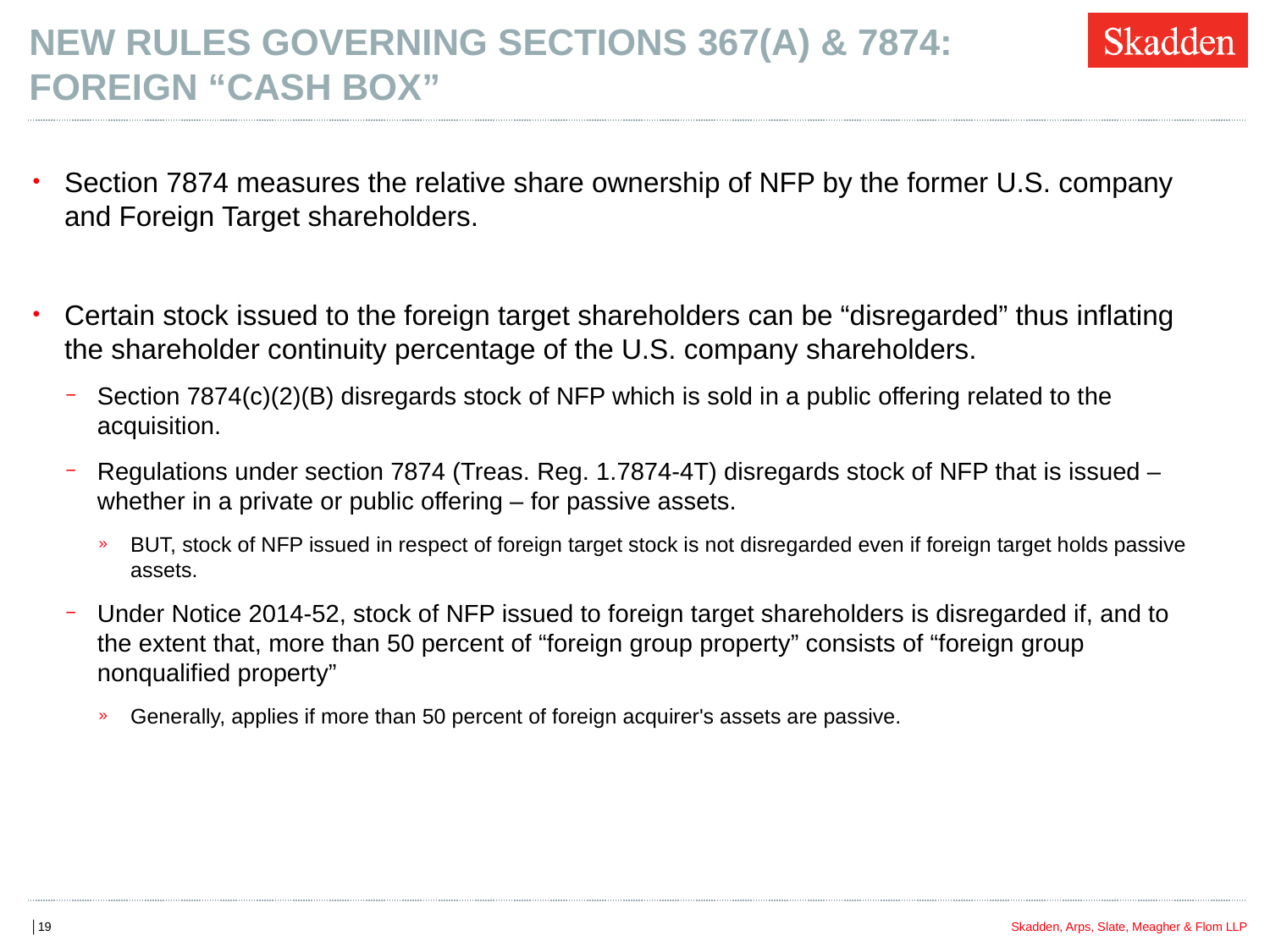

# New Rules Governing Sections 367(a) & 7874: Foreign “Cash Box”
Section 7874 measures the relative share ownership of NFP by the former U.S. company and Foreign Target shareholders.

Certain stock issued to the foreign target shareholders can be “disregarded” thus inflating the shareholder continuity percentage of the U.S. company shareholders.
Section 7874(c)(2)(B) disregards stock of NFP which is sold in a public offering related to the acquisition.
Regulations under section 7874 (Treas. Reg. 1.7874-4T) disregards stock of NFP that is issued – whether in a private or public offering – for passive assets.
BUT, stock of NFP issued in respect of foreign target stock is not disregarded even if foreign target holds passive assets.
Under Notice 2014-52, stock of NFP issued to foreign target shareholders is disregarded if, and to the extent that, more than 50 percent of “foreign group property” consists of “foreign group nonqualified property”
Generally, applies if more than 50 percent of foreign acquirer's assets are passive.